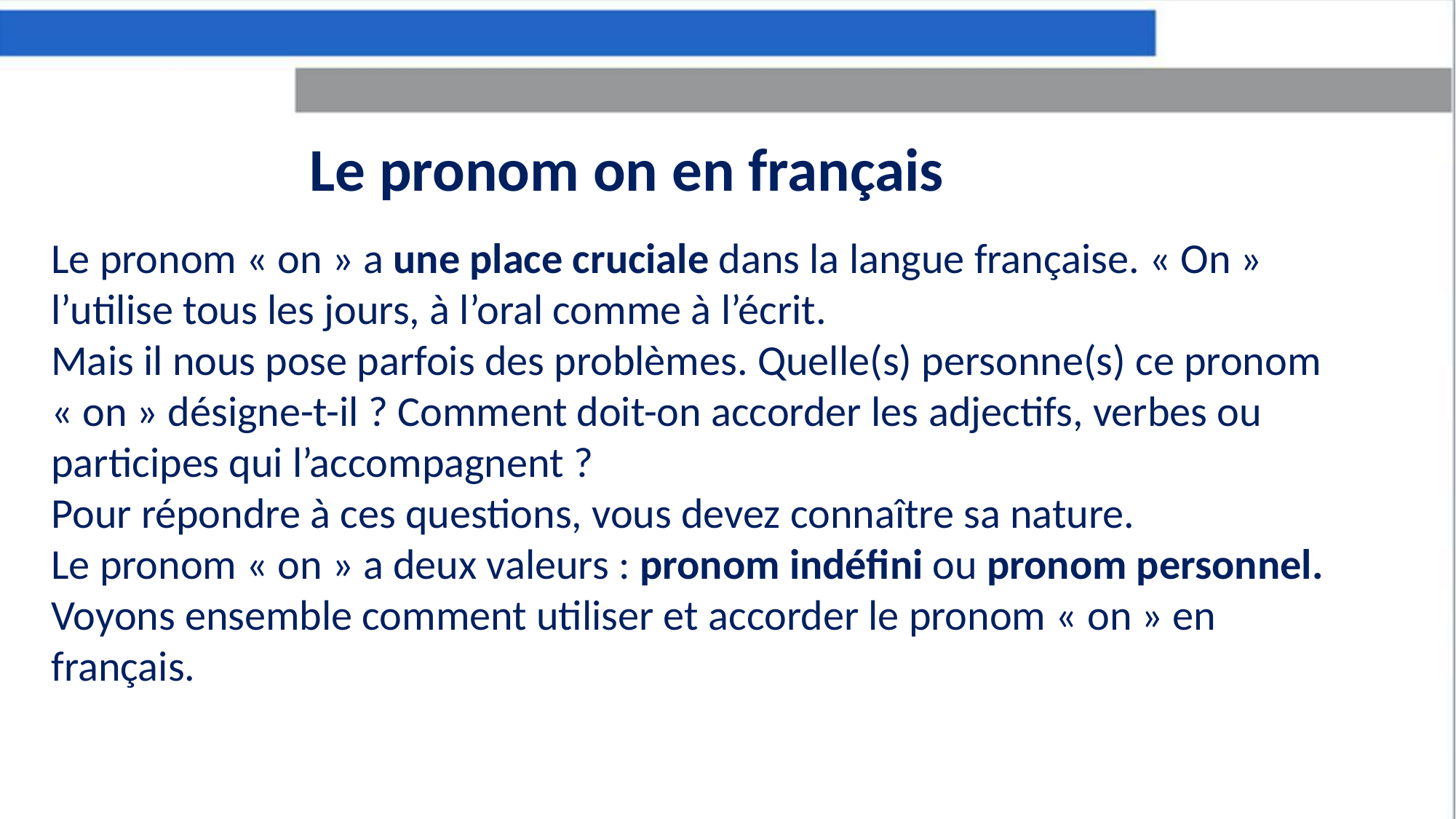

Le pronom on en français
Le pronom « on » a une place cruciale dans la langue française. « On » l’utilise tous les jours, à l’oral comme à l’écrit.
Mais il nous pose parfois des problèmes. Quelle(s) personne(s) ce pronom « on » désigne-t-il ? Comment doit-on accorder les adjectifs, verbes ou participes qui l’accompagnent ?
Pour répondre à ces questions, vous devez connaître sa nature.
Le pronom « on » a deux valeurs : pronom indéfini ou pronom personnel.
Voyons ensemble comment utiliser et accorder le pronom « on » en français.